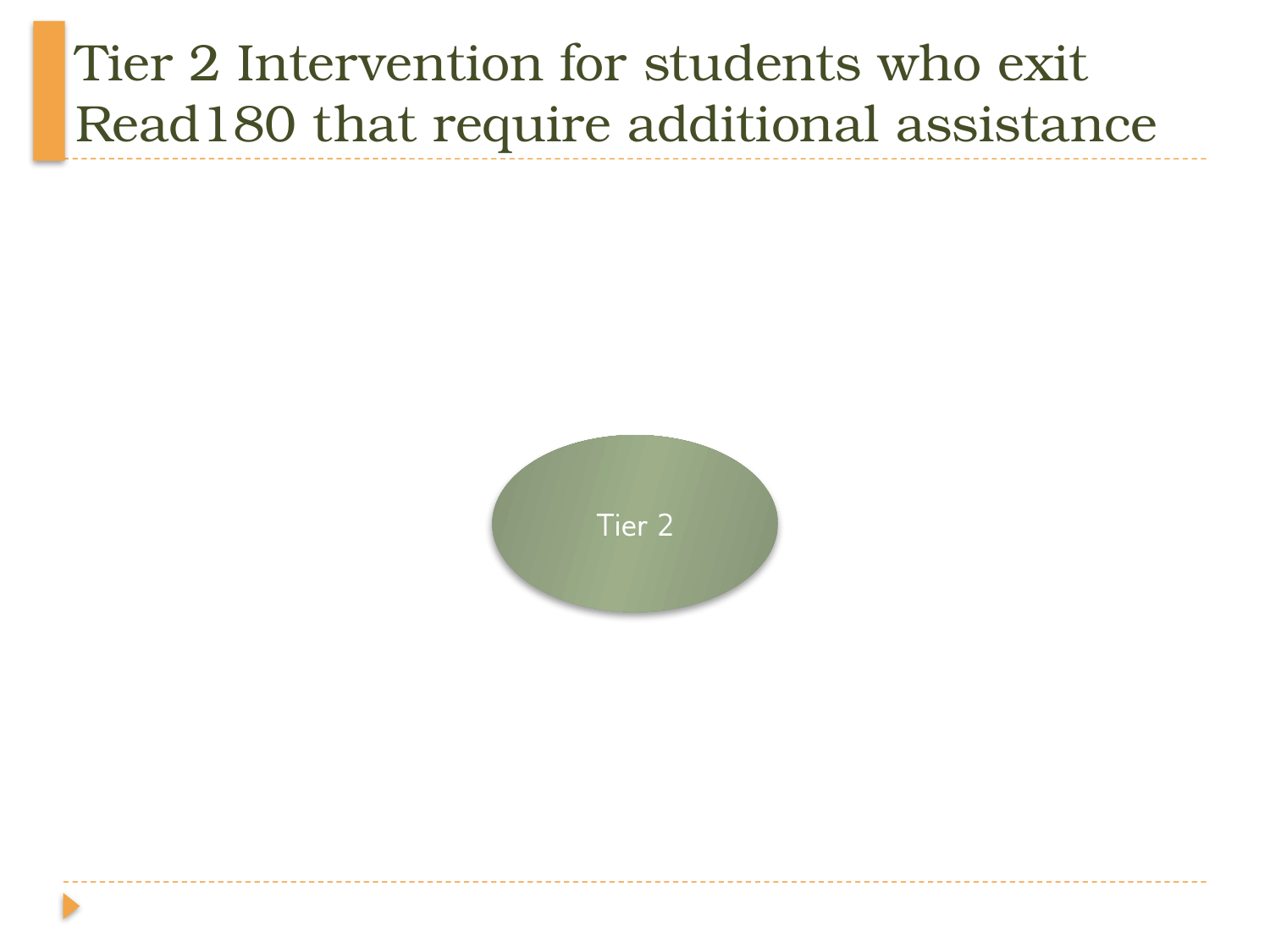

# Tier 2 Intervention for students who exit Read180 that require additional assistance
Tier 2